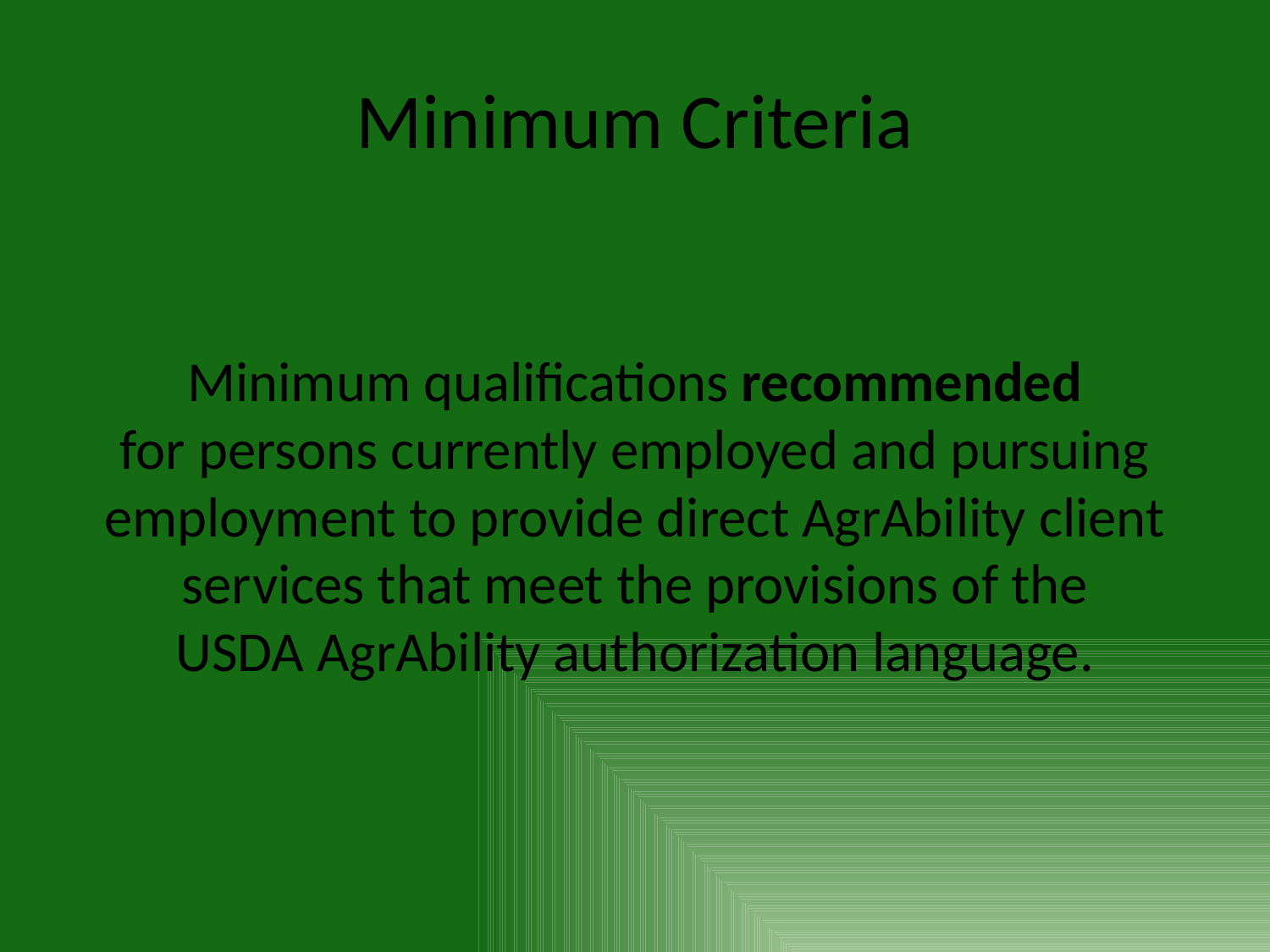

# Minimum Criteria
Minimum qualifications recommended
for persons currently employed and pursuing employment to provide direct AgrAbility client services that meet the provisions of the
USDA AgrAbility authorization language.